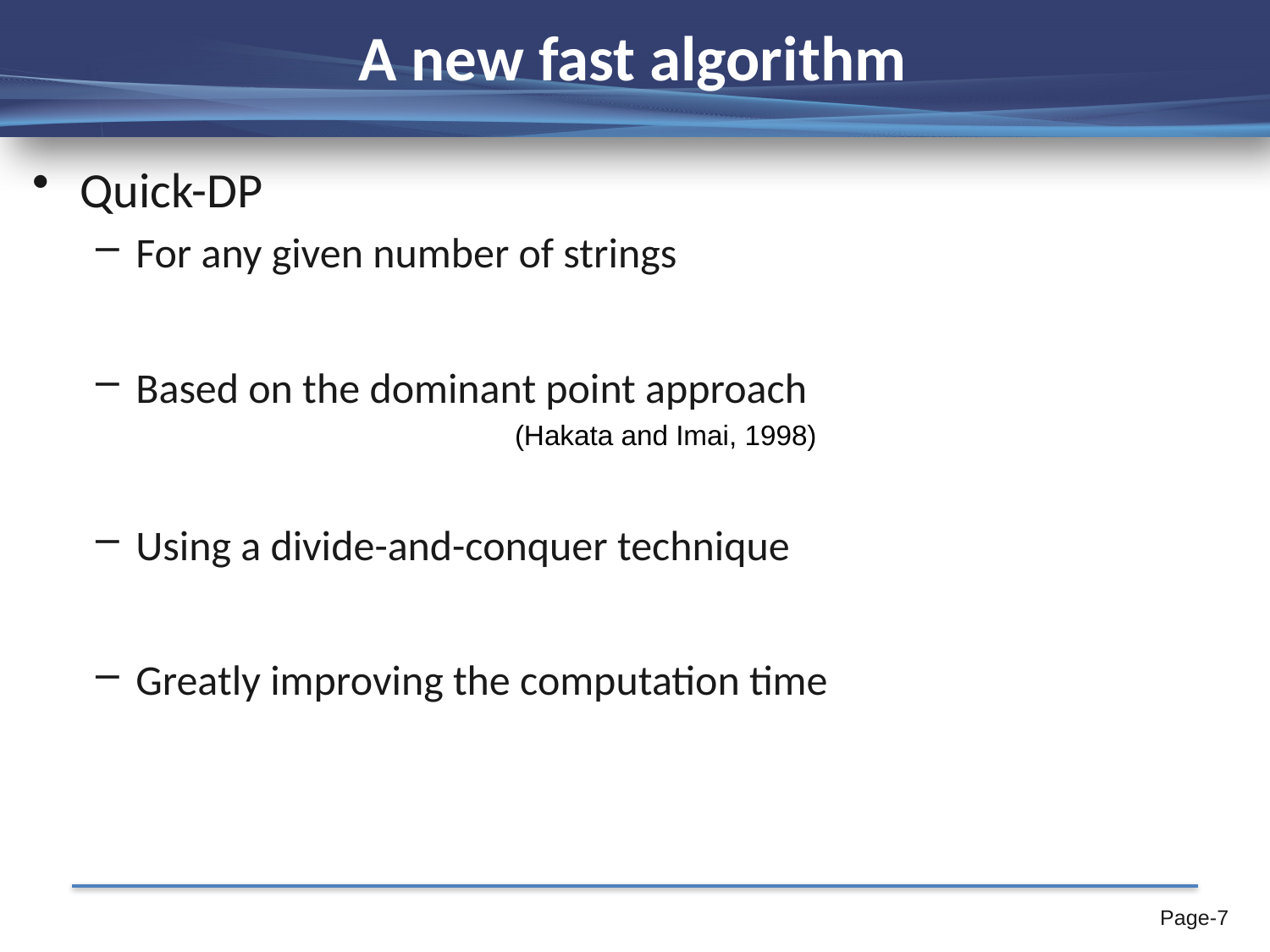

# A new fast algorithm
Quick-DP
For any given number of strings

Based on the dominant point approach
(Hakata and Imai, 1998)

Using a divide-and-conquer technique

Greatly improving the computation time